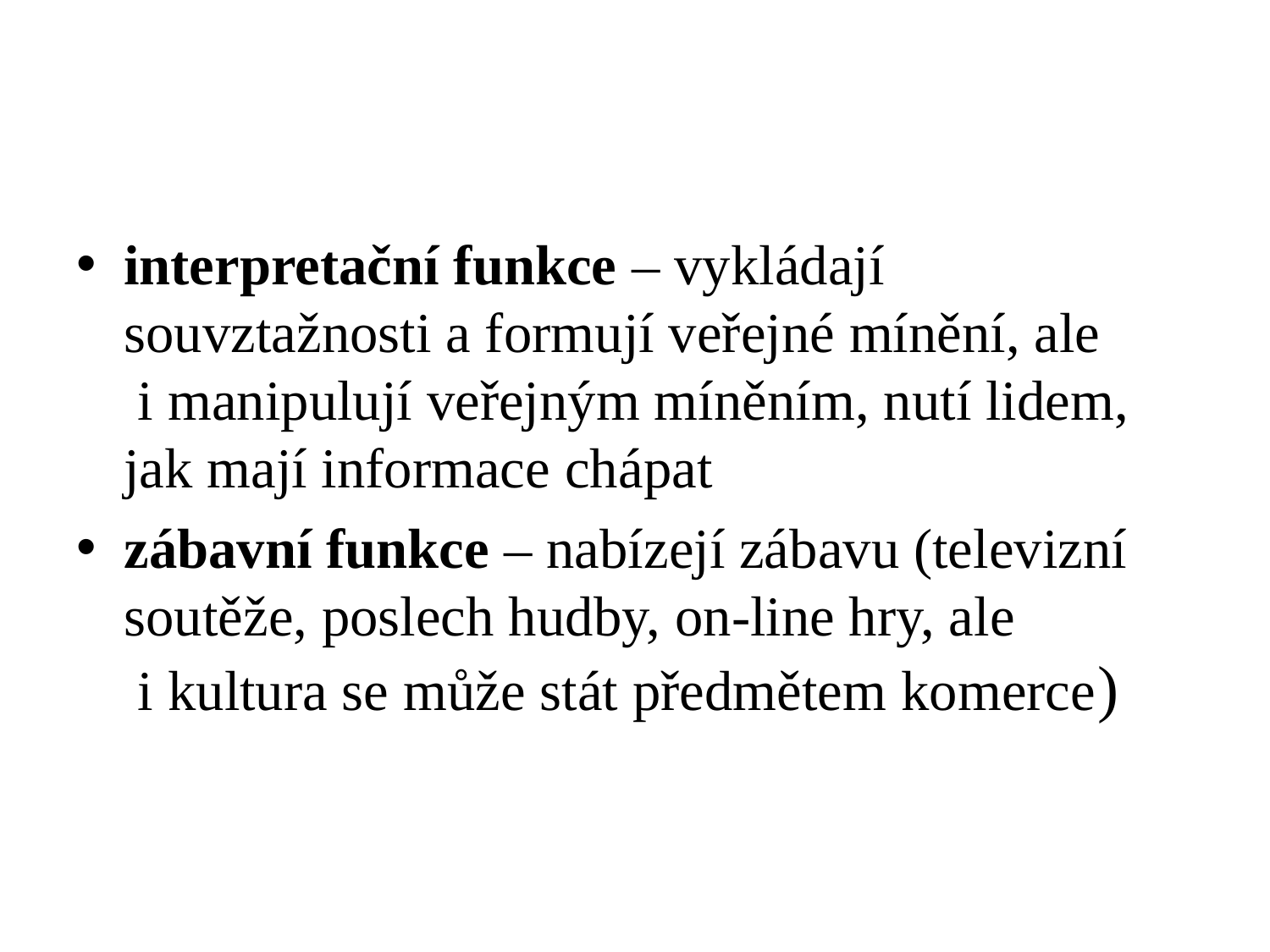

#
interpretační funkce – vykládají souvztažnosti a formují veřejné mínění, ale
 i manipulují veřejným míněním, nutí lidem, jak mají informace chápat
zábavní funkce – nabízejí zábavu (televizní soutěže, poslech hudby, on-line hry, ale
 i kultura se může stát předmětem komerce)